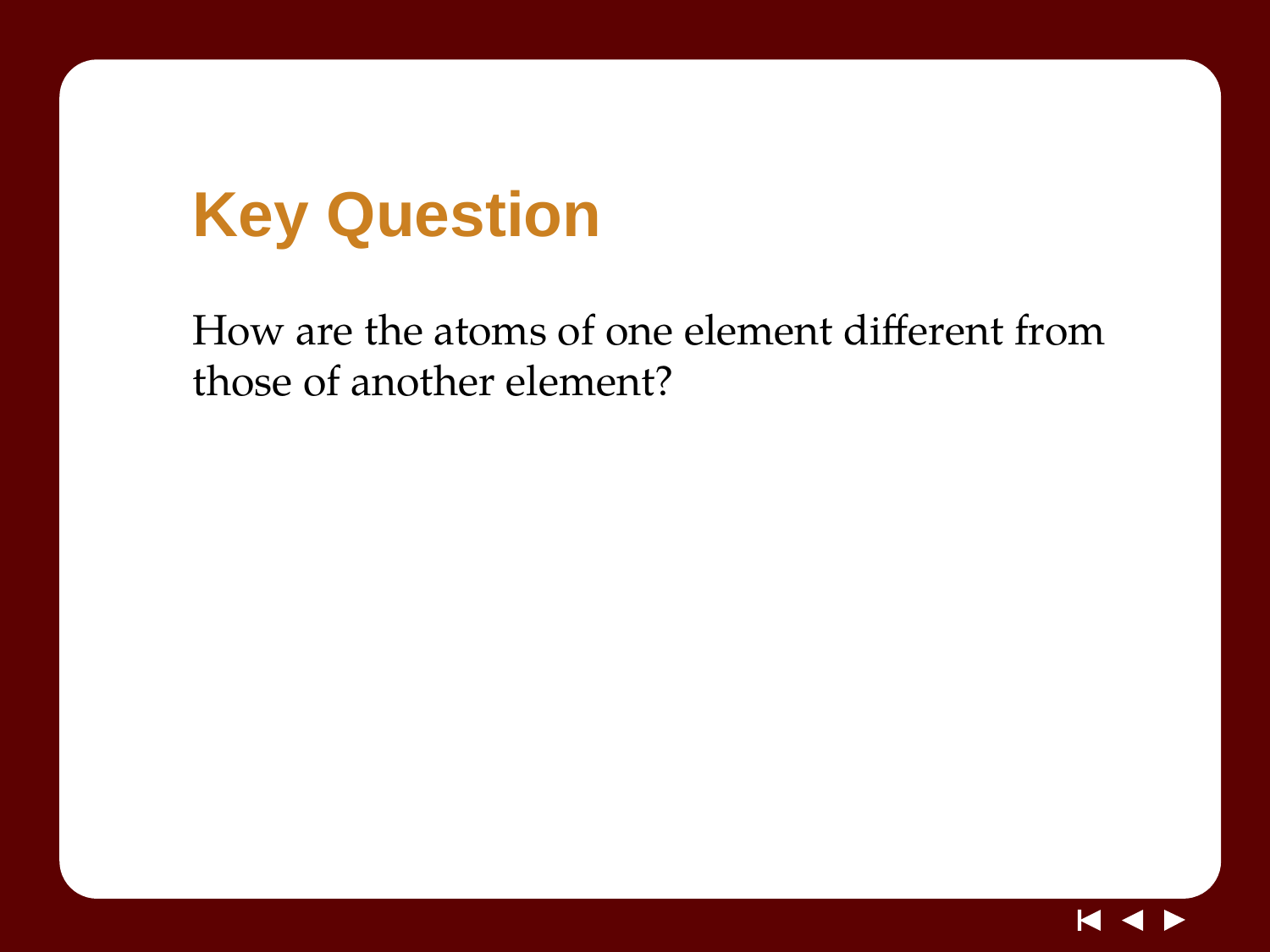

# Key Question
How are the atoms of one element different from those of another element?